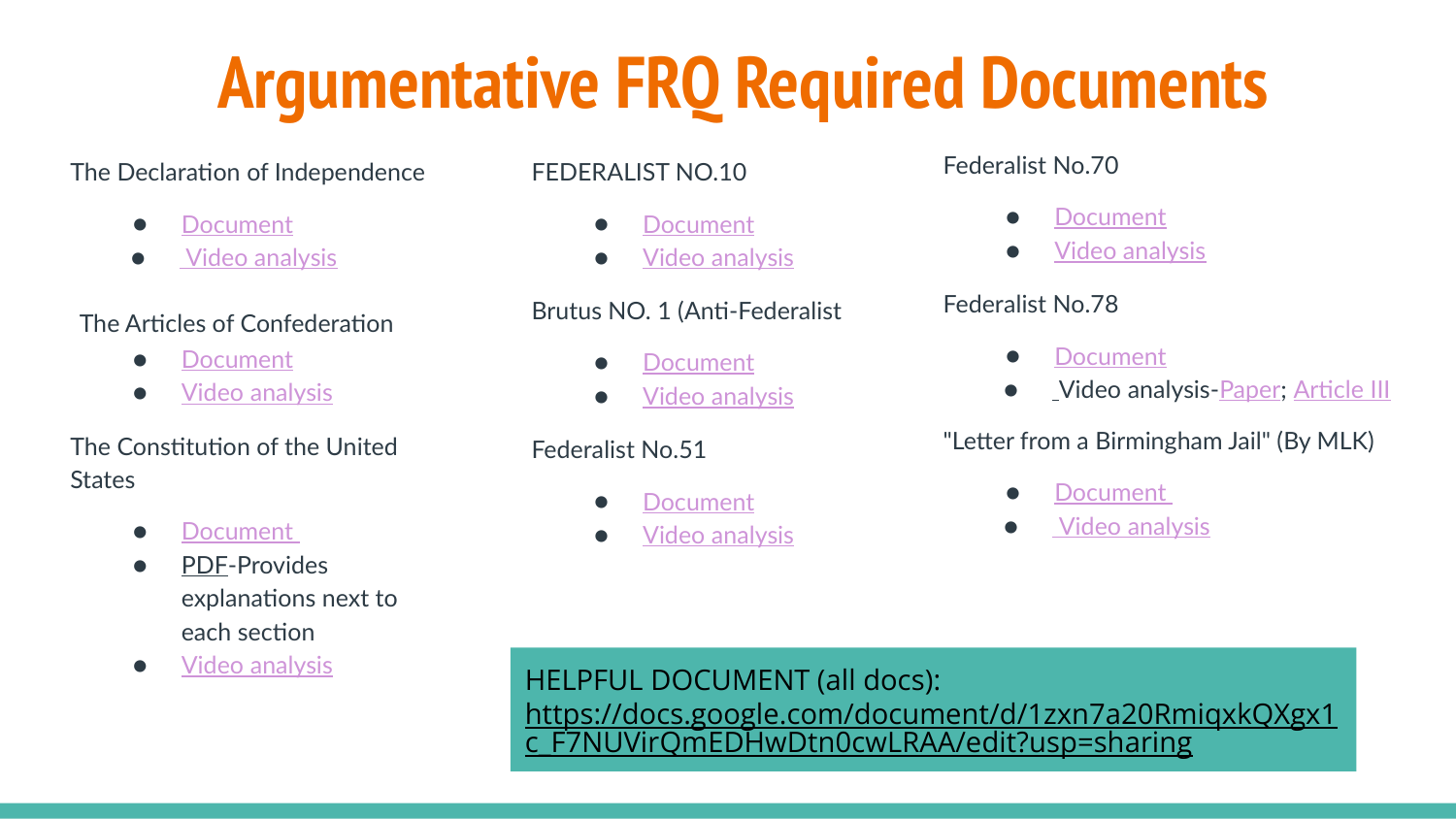

# Argumentative FRQ Required Documents
Federalist No.70
Document
Video analysis
Federalist No.78
Document
 Video analysis-Paper; Article III
"Letter from a Birmingham Jail" (By MLK)
Document
 Video analysis
The Declaration of Independence
Document
 Video analysis
 The Articles of Confederation
Document
Video analysis
The Constitution of the United States
Document
PDF-Provides explanations next to each section
Video analysis

FEDERALIST NO.10
Document
Video analysis
Brutus NO. 1 (Anti-Federalist
Document
Video analysis
Federalist No.51
Document
Video analysis

HELPFUL DOCUMENT (all docs):
https://docs.google.com/document/d/1zxn7a20RmiqxkQXgx1c_F7NUVirQmEDHwDtn0cwLRAA/edit?usp=sharing